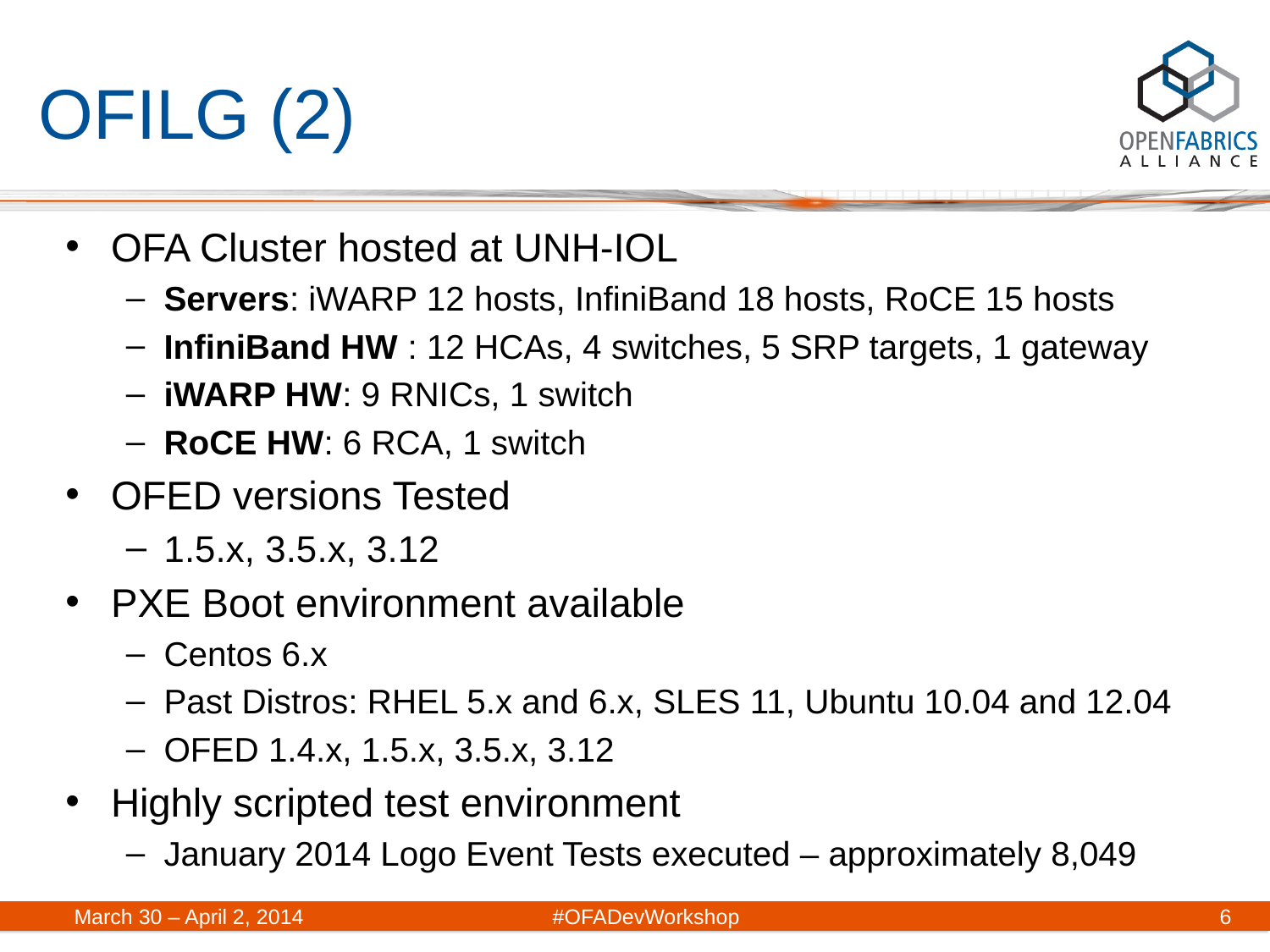

# OFILG (2)
OFA Cluster hosted at UNH-IOL
Servers: iWARP 12 hosts, InfiniBand 18 hosts, RoCE 15 hosts
InfiniBand HW : 12 HCAs, 4 switches, 5 SRP targets, 1 gateway
iWARP HW: 9 RNICs, 1 switch
RoCE HW: 6 RCA, 1 switch
OFED versions Tested
1.5.x, 3.5.x, 3.12
PXE Boot environment available
Centos 6.x
Past Distros: RHEL 5.x and 6.x, SLES 11, Ubuntu 10.04 and 12.04
OFED 1.4.x, 1.5.x, 3.5.x, 3.12
Highly scripted test environment
January 2014 Logo Event Tests executed – approximately 8,049
6
March 30 – April 2, 2014	#OFADevWorkshop